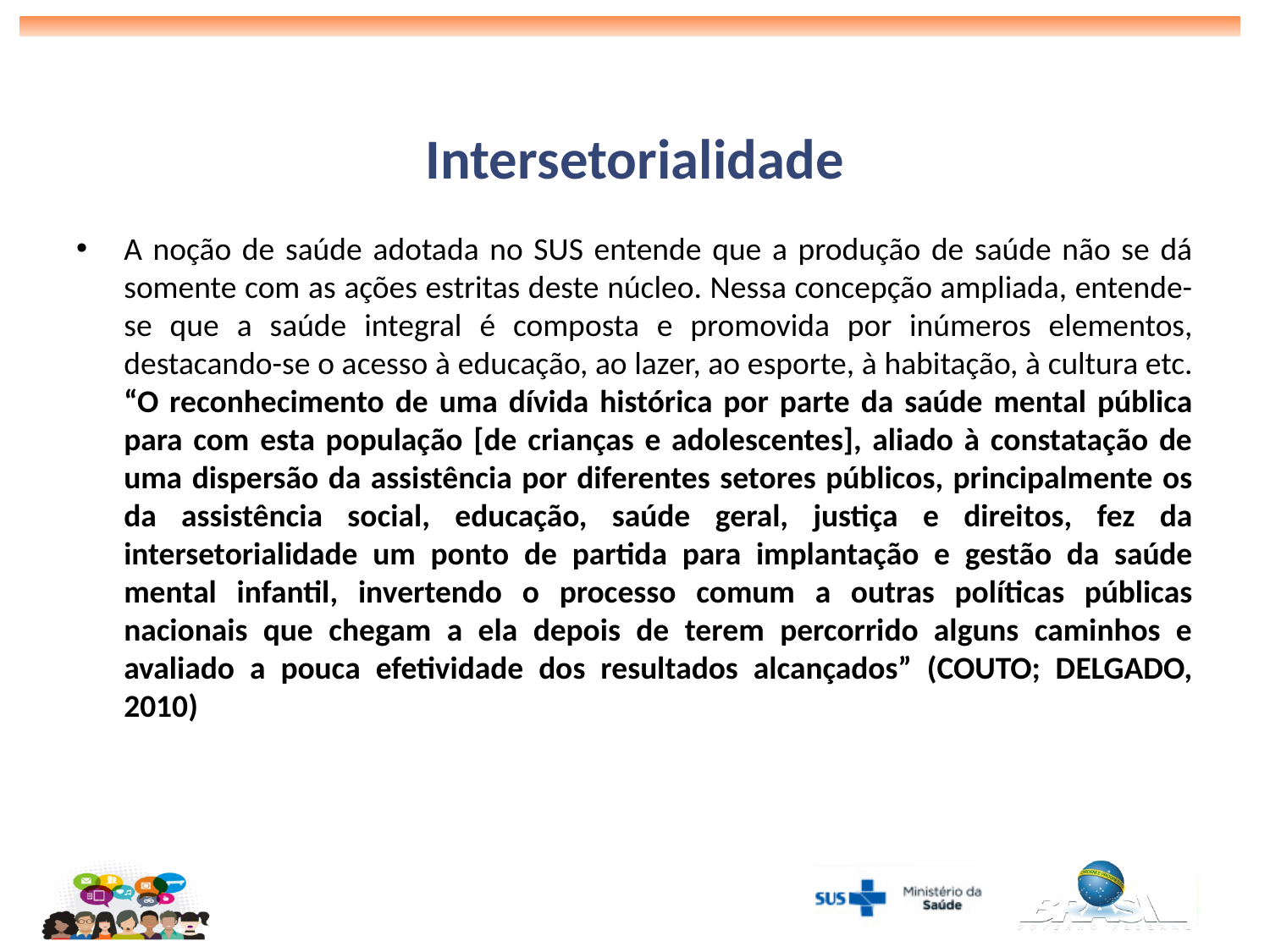

# Intersetorialidade
A noção de saúde adotada no SUS entende que a produção de saúde não se dá somente com as ações estritas deste núcleo. Nessa concepção ampliada, entende-se que a saúde integral é composta e promovida por inúmeros elementos, destacando-se o acesso à educação, ao lazer, ao esporte, à habitação, à cultura etc. “O reconhecimento de uma dívida histórica por parte da saúde mental pública para com esta população [de crianças e adolescentes], aliado à constatação de uma dispersão da assistência por diferentes setores públicos, principalmente os da assistência social, educação, saúde geral, justiça e direitos, fez da intersetorialidade um ponto de partida para implantação e gestão da saúde mental infantil, invertendo o processo comum a outras políticas públicas nacionais que chegam a ela depois de terem percorrido alguns caminhos e avaliado a pouca efetividade dos resultados alcançados” (COUTO; DELGADO, 2010)